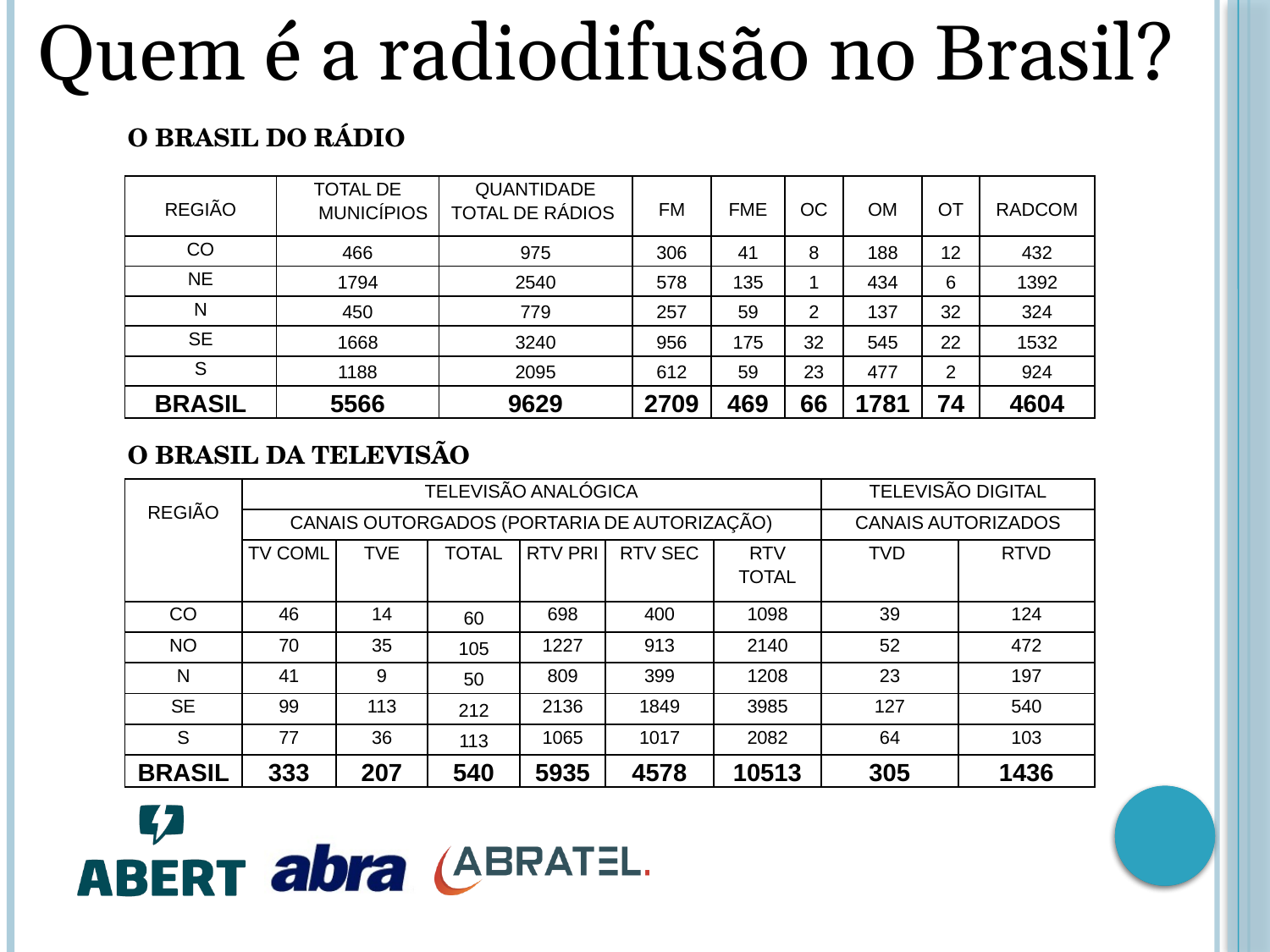

Quem é a radiodifusão no Brasil?
O BRASIL DO RÁDIO
| REGIÃO | TOTAL DE MUNICÍPIOS | QUANTIDADE TOTAL DE RÁDIOS | FM | FME | OC | OM | OT | RADCOM |
| --- | --- | --- | --- | --- | --- | --- | --- | --- |
| CO | 466 | 975 | 306 | 41 | 8 | 188 | 12 | 432 |
| NE | 1794 | 2540 | 578 | 135 | 1 | 434 | 6 | 1392 |
| N | 450 | 779 | 257 | 59 | 2 | 137 | 32 | 324 |
| SE | 1668 | 3240 | 956 | 175 | 32 | 545 | 22 | 1532 |
| S | 1188 | 2095 | 612 | 59 | 23 | 477 | 2 | 924 |
| BRASIL | 5566 | 9629 | 2709 | 469 | 66 | 1781 | 74 | 4604 |
O BRASIL DA TELEVISÃO
| REGIÃO | TELEVISÃO ANALÓGICA |  |  |  |  |  | TELEVISÃO DIGITAL |  |
| --- | --- | --- | --- | --- | --- | --- | --- | --- |
|  | CANAIS OUTORGADOS (PORTARIA DE AUTORIZAÇÃO) |  |  |  |  |  | CANAIS AUTORIZADOS |  |
|  | TV COML | TVE | TOTAL | RTV PRI | RTV SEC | RTV TOTAL | TVD | RTVD |
| CO | 46 | 14 | 60 | 698 | 400 | 1098 | 39 | 124 |
| NO | 70 | 35 | 105 | 1227 | 913 | 2140 | 52 | 472 |
| N | 41 | 9 | 50 | 809 | 399 | 1208 | 23 | 197 |
| SE | 99 | 113 | 212 | 2136 | 1849 | 3985 | 127 | 540 |
| S | 77 | 36 | 113 | 1065 | 1017 | 2082 | 64 | 103 |
| BRASIL | 333 | 207 | 540 | 5935 | 4578 | 10513 | 305 | 1436 |